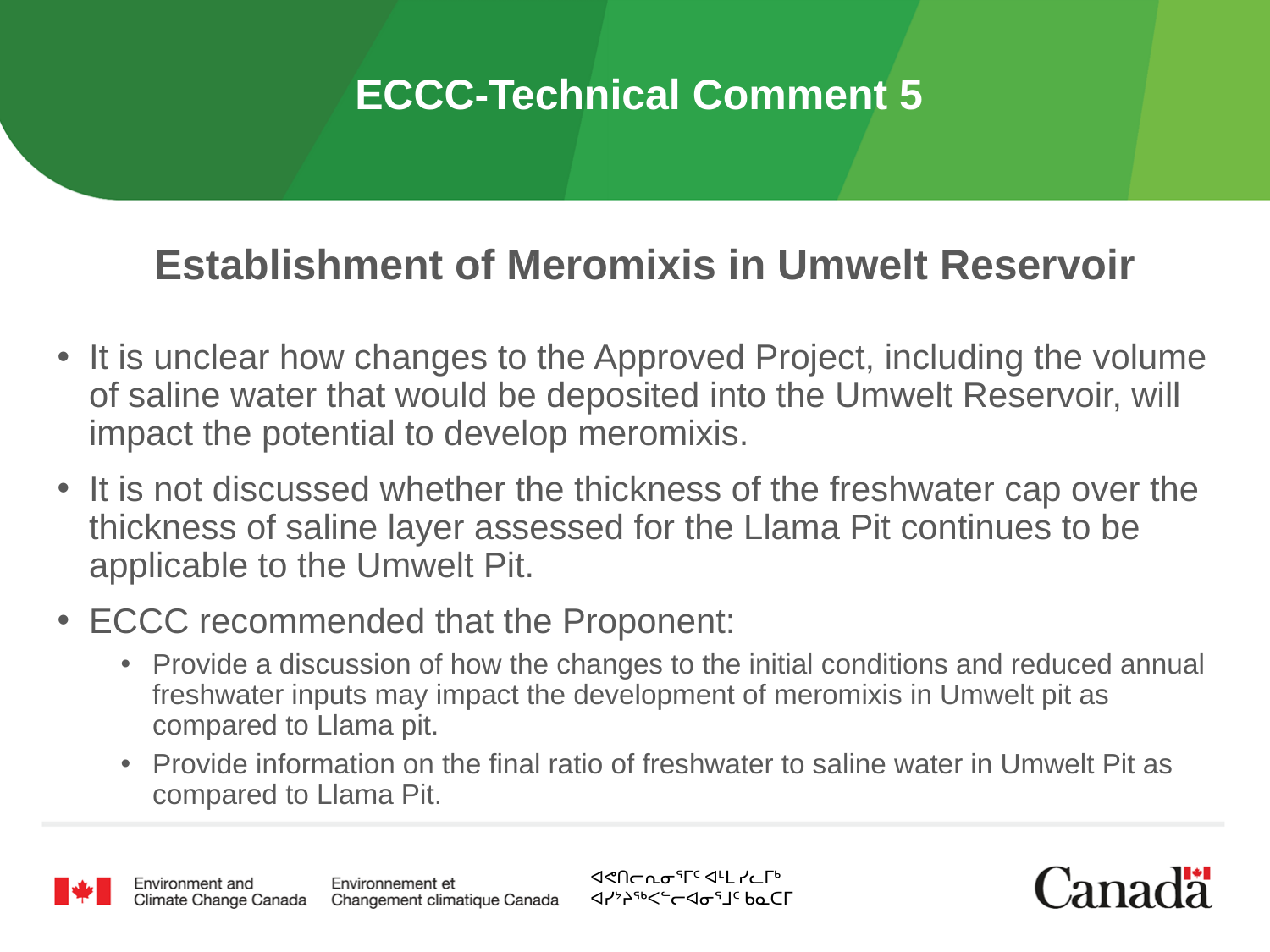

# ECCC-Technical Comment 5

Establishment of Meromixis in Umwelt Reservoir
It is unclear how changes to the Approved Project, including the volume of saline water that would be deposited into the Umwelt Reservoir, will impact the potential to develop meromixis.
It is not discussed whether the thickness of the freshwater cap over the thickness of saline layer assessed for the Llama Pit continues to be applicable to the Umwelt Pit.
ECCC recommended that the Proponent:
Provide a discussion of how the changes to the initial conditions and reduced annual freshwater inputs may impact the development of meromixis in Umwelt pit as compared to Llama pit.
Provide information on the final ratio of freshwater to saline water in Umwelt Pit as compared to Llama Pit.
ᐊᕙᑎᓕᕆᓂᕐᒥᑦ ᐊᒻᒪ ᓯᓚᒥᒃ
ᐊᓯᔾᔨᖅᐸᓪᓕᐊᓂᕐᒧᑦ ᑲᓇᑕᒥ